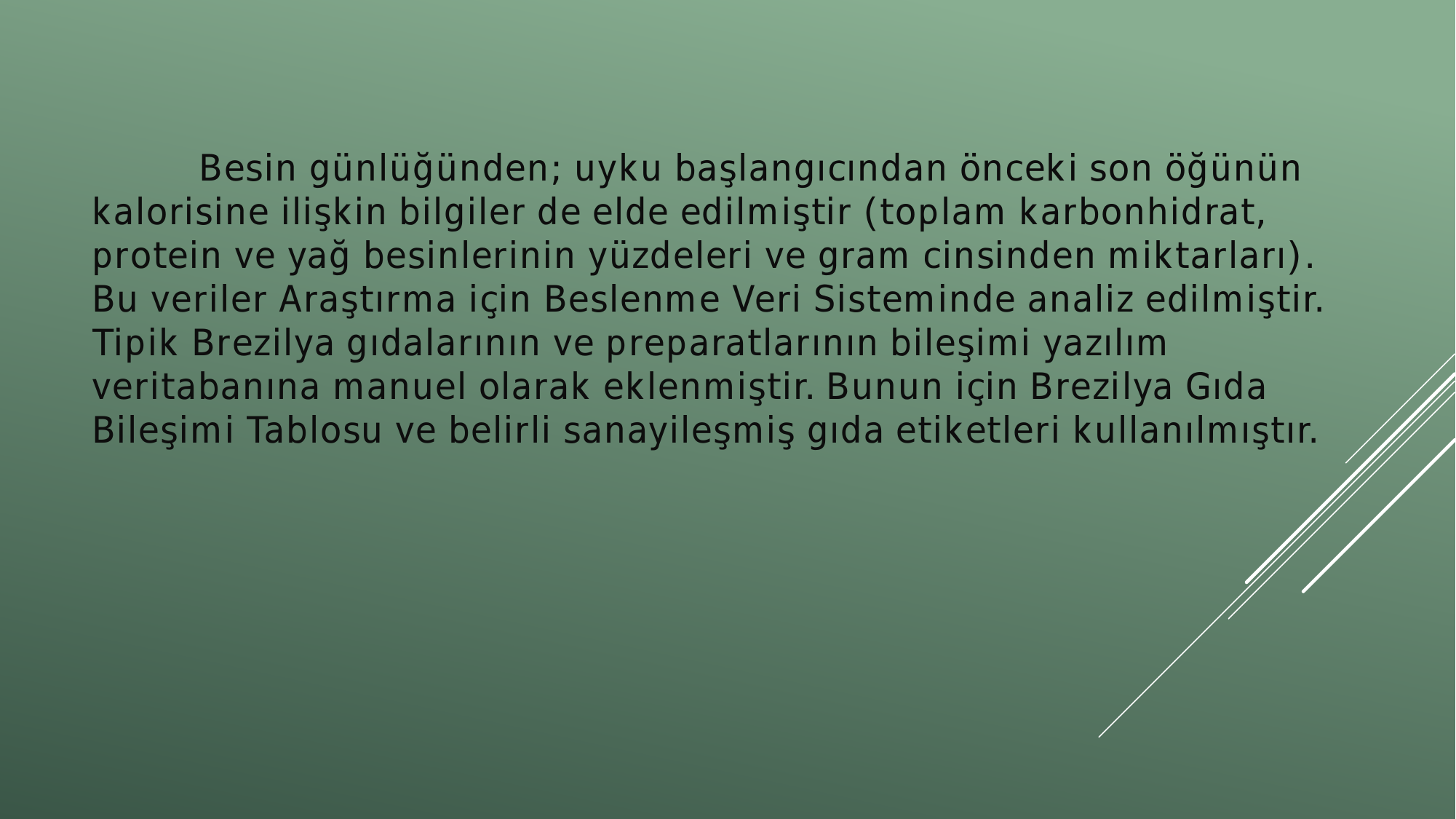

Besin günlüğünden; uyku başlangıcından önceki son öğünün kalorisine ilişkin bilgiler de elde edilmiştir (toplam karbonhidrat, protein ve yağ besinlerinin yüzdeleri ve gram cinsinden miktarları). Bu veriler Araştırma için Beslenme Veri Sisteminde analiz edilmiştir. Tipik Brezilya gıdalarının ve preparatlarının bileşimi yazılım veritabanına manuel olarak eklenmiştir. Bunun için Brezilya Gıda Bileşimi Tablosu ve belirli sanayileşmiş gıda etiketleri kullanılmıştır.
#